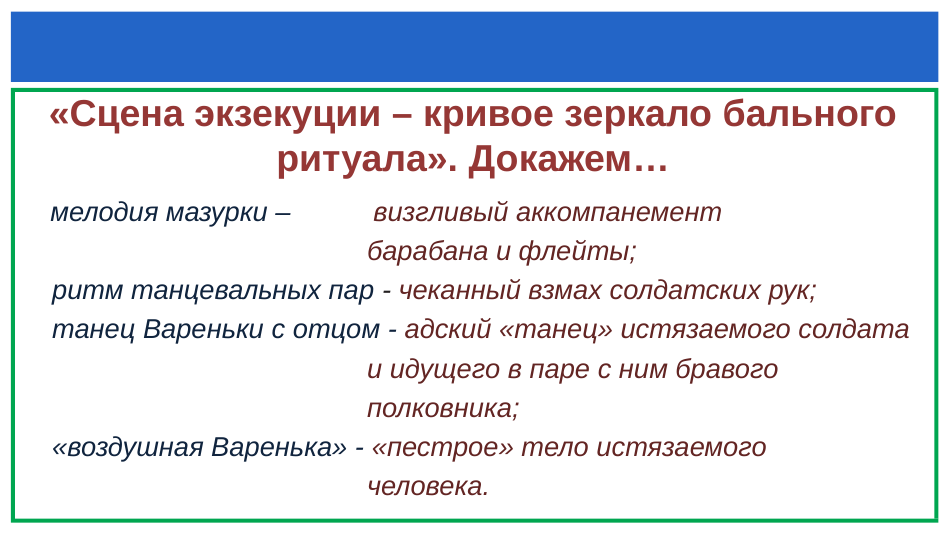

# «Сцена экзекуции – кривое зеркало бального ритуала». Докажем…
 мелодия мазурки –           визгливый аккомпанемент
                                           барабана и флейты;
 ритм танцевальных пар - чеканный взмах солдатских рук;
 танец Вареньки с отцом - адский «танец» истязаемого солдата
                                           и идущего в паре с ним бравого
                                           полковника;
 «воздушная Варенька» - «пестрое» тело истязаемого
                                           человека.